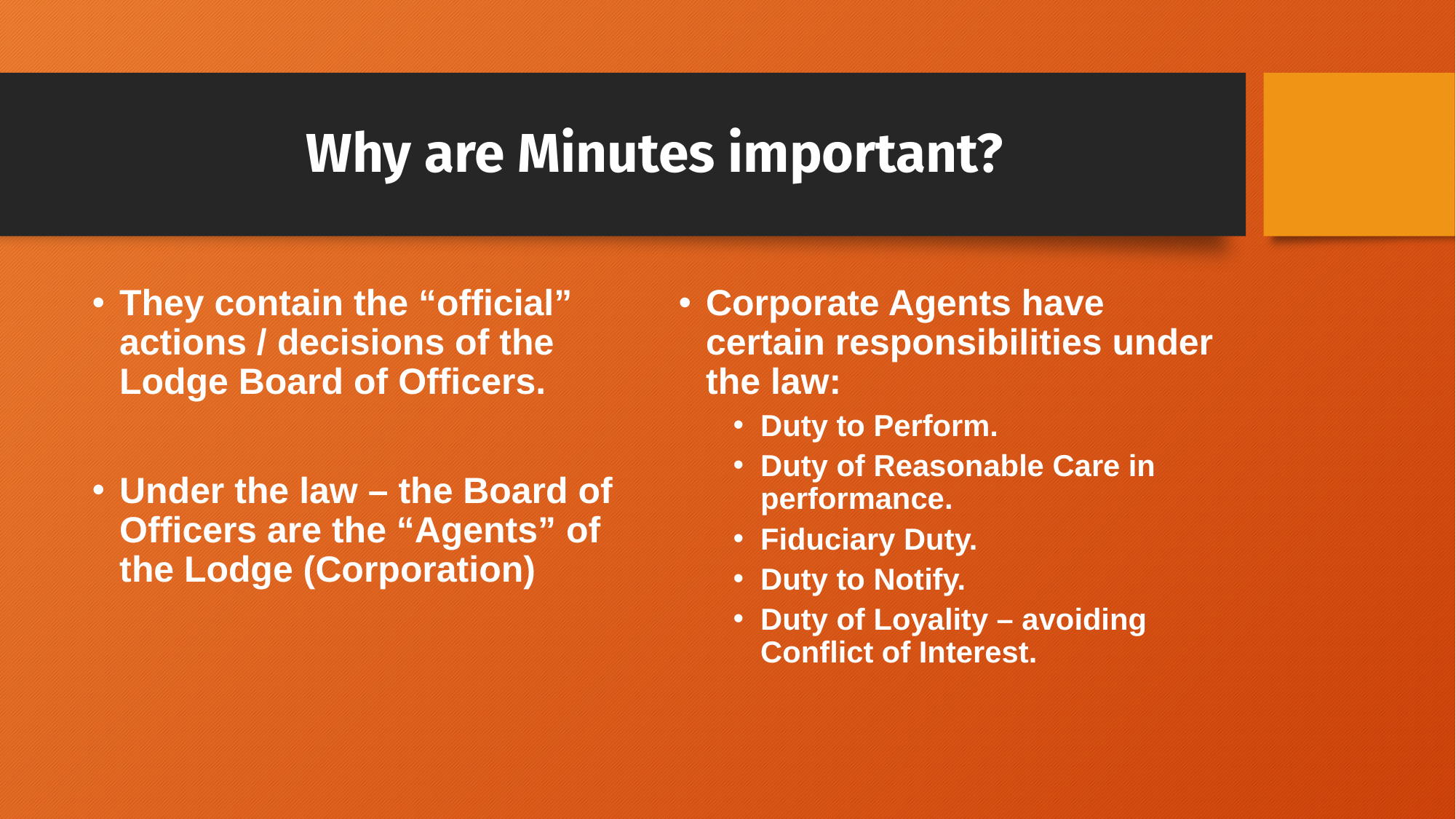

# Why are Minutes important?
They contain the “official” actions / decisions of the Lodge Board of Officers.

Under the law – the Board of Officers are the “Agents” of the Lodge (Corporation)
Corporate Agents have certain responsibilities under the law:
Duty to Perform.
Duty of Reasonable Care in performance.
Fiduciary Duty.
Duty to Notify.
Duty of Loyality – avoiding Conflict of Interest.